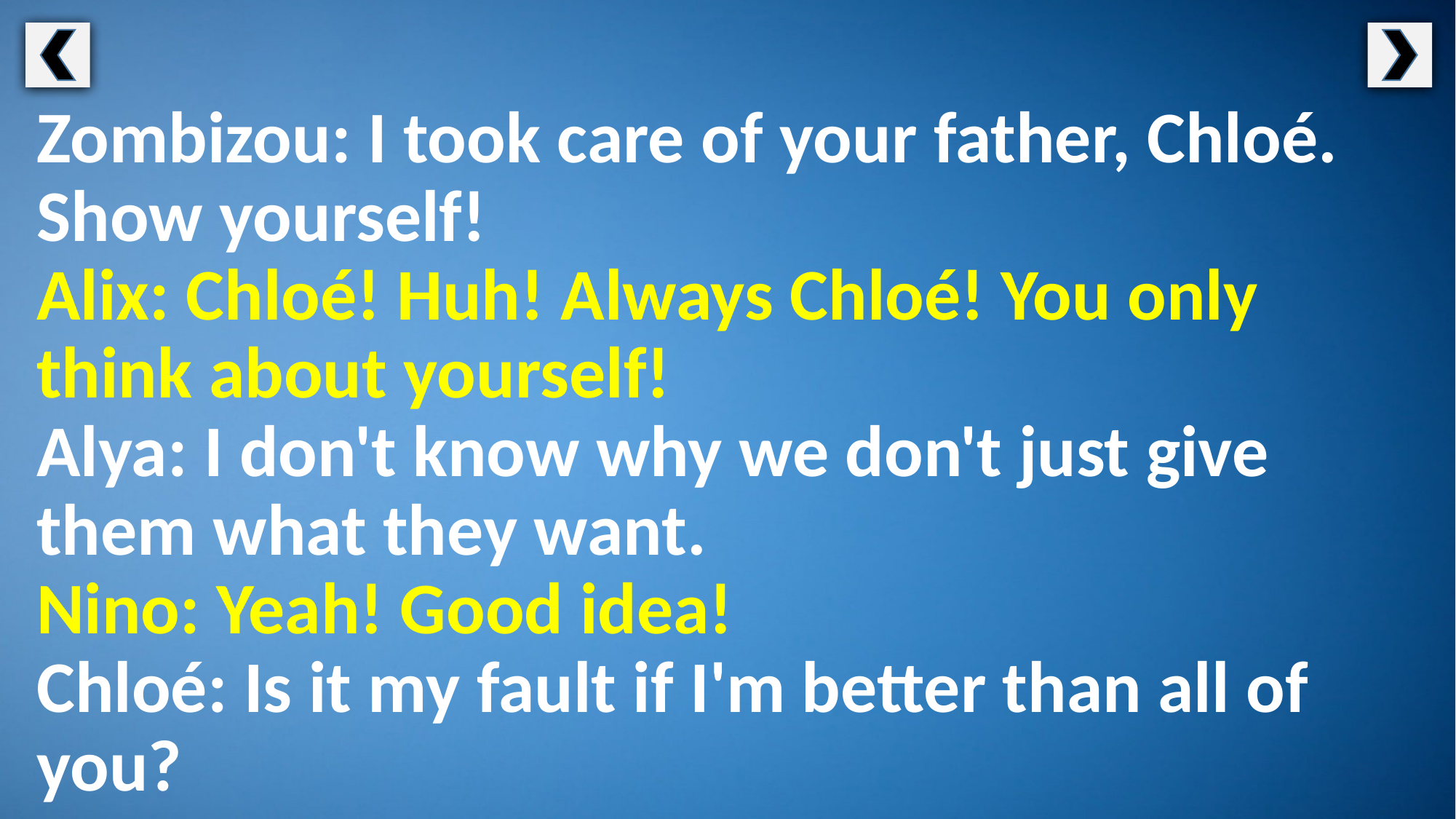

Zombizou: I took care of your father, Chloé. Show yourself!
Alix: Chloé! Huh! Always Chloé! You only think about yourself!
Alya: I don't know why we don't just give them what they want.
Nino: Yeah! Good idea!
Chloé: Is it my fault if I'm better than all of you?